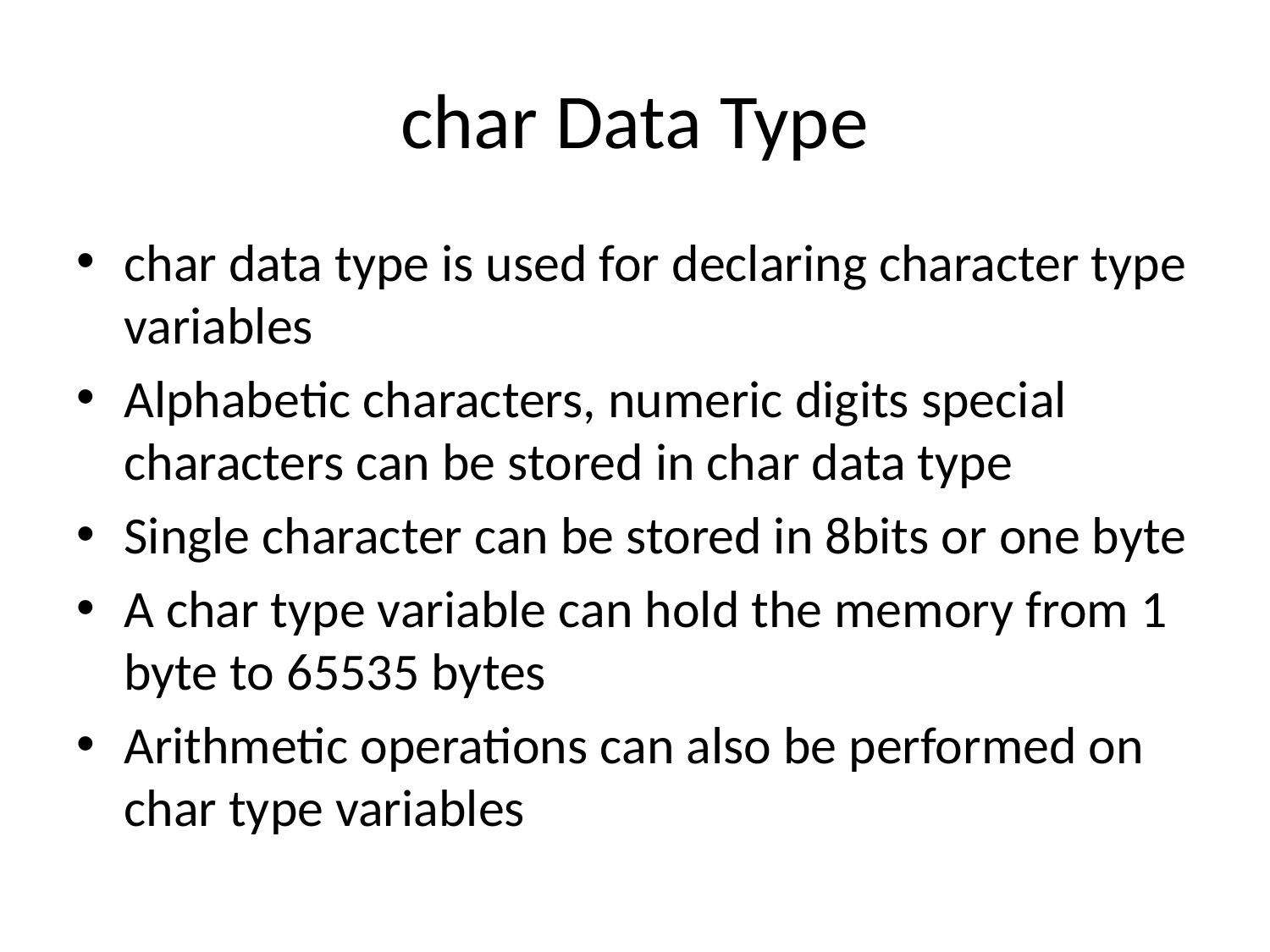

# char Data Type
char data type is used for declaring character type variables
Alphabetic characters, numeric digits special characters can be stored in char data type
Single character can be stored in 8bits or one byte
A char type variable can hold the memory from 1 byte to 65535 bytes
Arithmetic operations can also be performed on char type variables